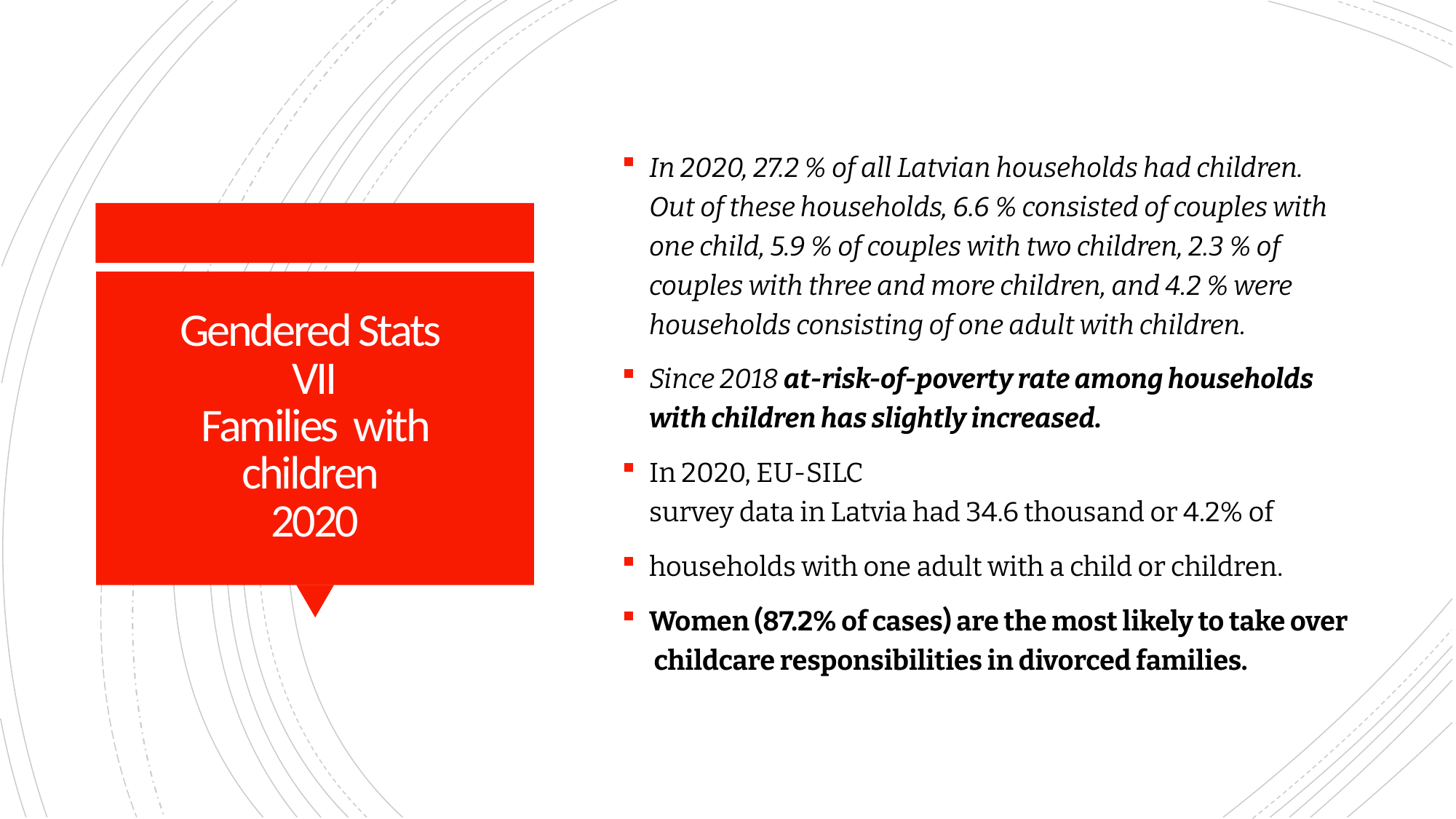

In 2020, 27.2 % of all Latvian households had children. Out of these households, 6.6 % consisted of couples with one child, 5.9 % of couples with two children, 2.3 % of couples with three and more children, and 4.2 % were households consisting of one adult with children.
Since 2018 at-risk-of-poverty rate among households with children has slightly increased.
In 2020, EU-SILC survey data in Latvia had 34.6 thousand or 4.2% of
households with one adult with a child or children.
Women (87.2% of cases) are the most likely to take over childcare responsibilities in divorced families.
# Gendered Stats VII Families  with children 2020